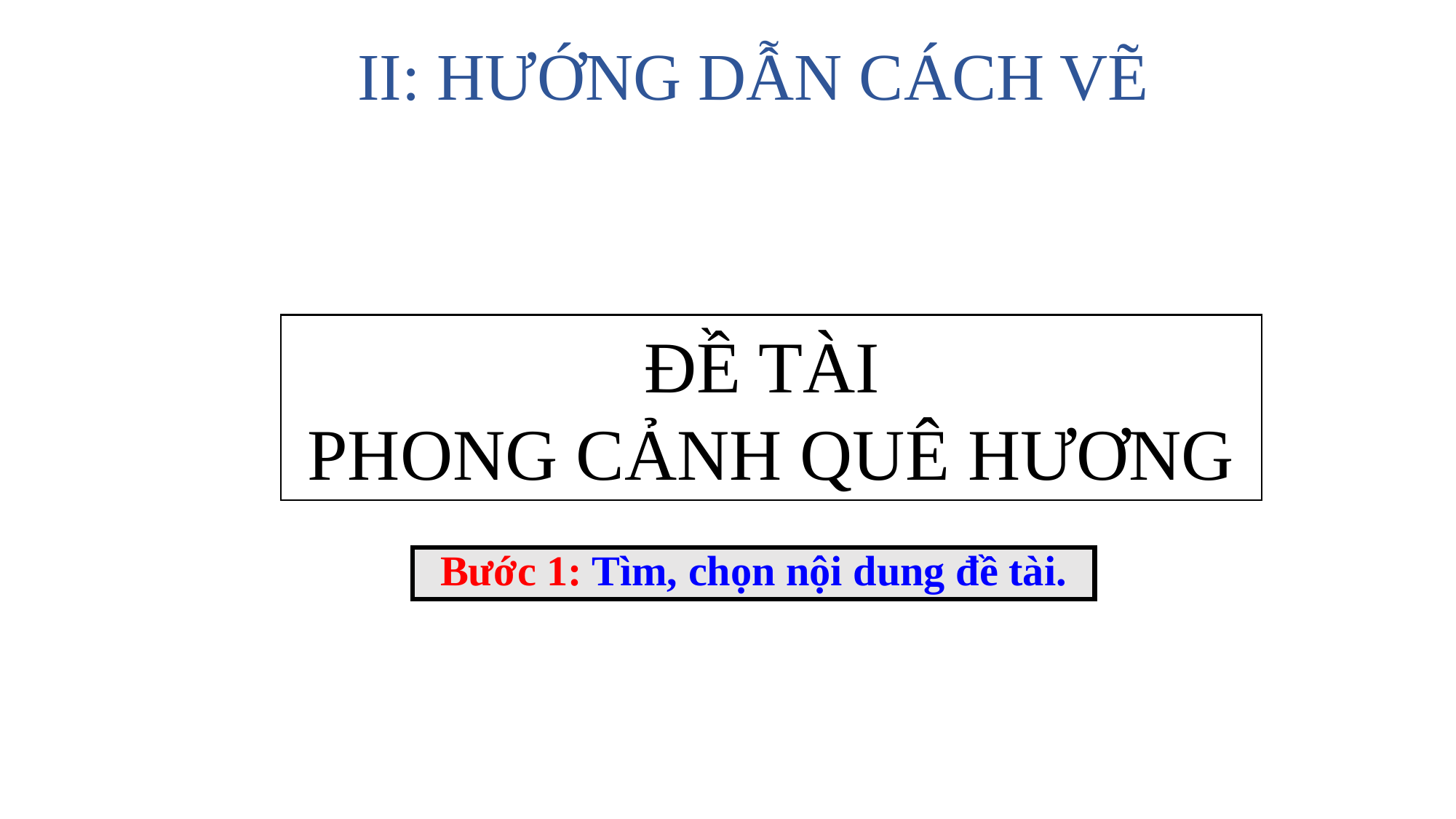

# II: HƯỚNG DẪN CÁCH VẼ
ĐỀ TÀI
PHONG CẢNH QUÊ HƯƠNG
Bước 1: Tìm, chọn nội dung đề tài.